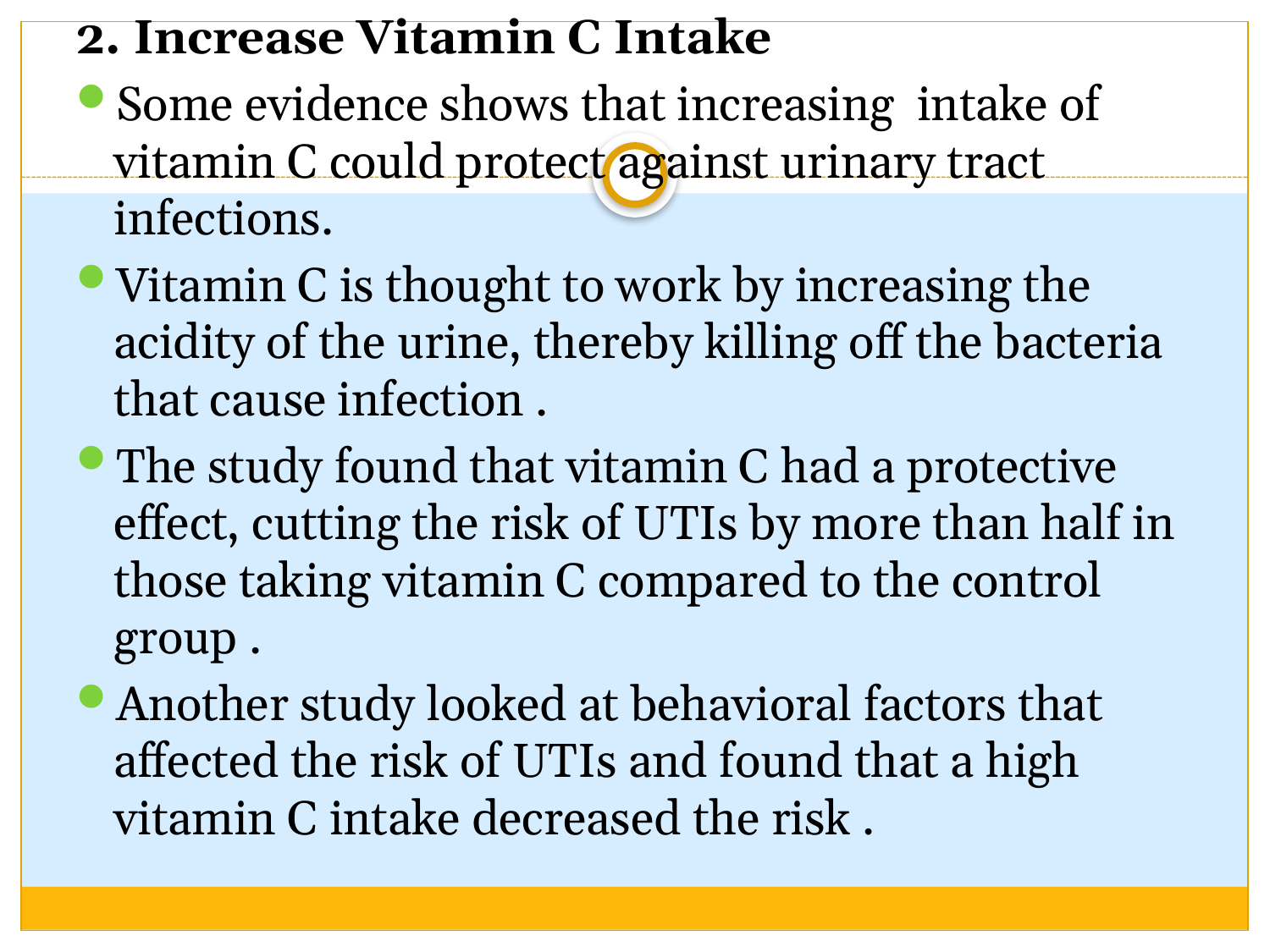

2. Increase Vitamin C Intake
Some evidence shows that increasing  intake of vitamin C could protect against urinary tract infections.
Vitamin C is thought to work by increasing the acidity of the urine, thereby killing off the bacteria that cause infection .
The study found that vitamin C had a protective effect, cutting the risk of UTIs by more than half in those taking vitamin C compared to the control group .
Another study looked at behavioral factors that affected the risk of UTIs and found that a high vitamin C intake decreased the risk .